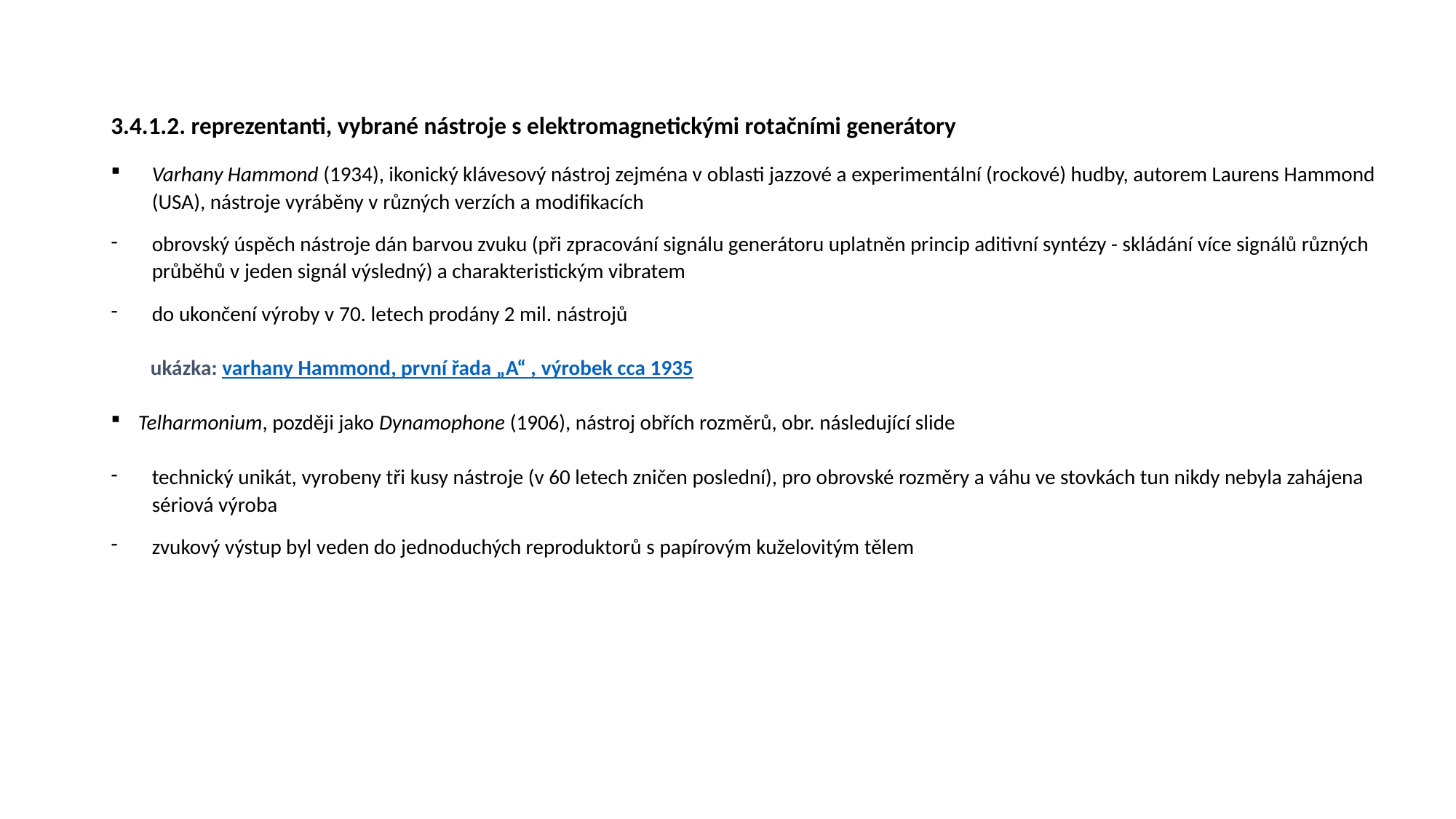

# 3.4.1.2. reprezentanti, vybrané nástroje s elektromagnetickými rotačními generátory
Varhany Hammond (1934), ikonický klávesový nástroj zejména v oblasti jazzové a experimentální (rockové) hudby, autorem Laurens Hammond (USA), nástroje vyráběny v různých verzích a modifikacích
obrovský úspěch nástroje dán barvou zvuku (při zpracování signálu generátoru uplatněn princip aditivní syntézy - skládání více signálů různých průběhů v jeden signál výsledný) a charakteristickým vibratem
do ukončení výroby v 70. letech prodány 2 mil. nástrojů
    ukázka: varhany Hammond, první řada „A“ , výrobek cca 1935
Telharmonium, později jako Dynamophone (1906), nástroj obřích rozměrů, obr. následující slide
technický unikát, vyrobeny tři kusy nástroje (v 60 letech zničen poslední), pro obrovské rozměry a váhu ve stovkách tun nikdy nebyla zahájena sériová výroba
zvukový výstup byl veden do jednoduchých reproduktorů s papírovým kuželovitým tělem